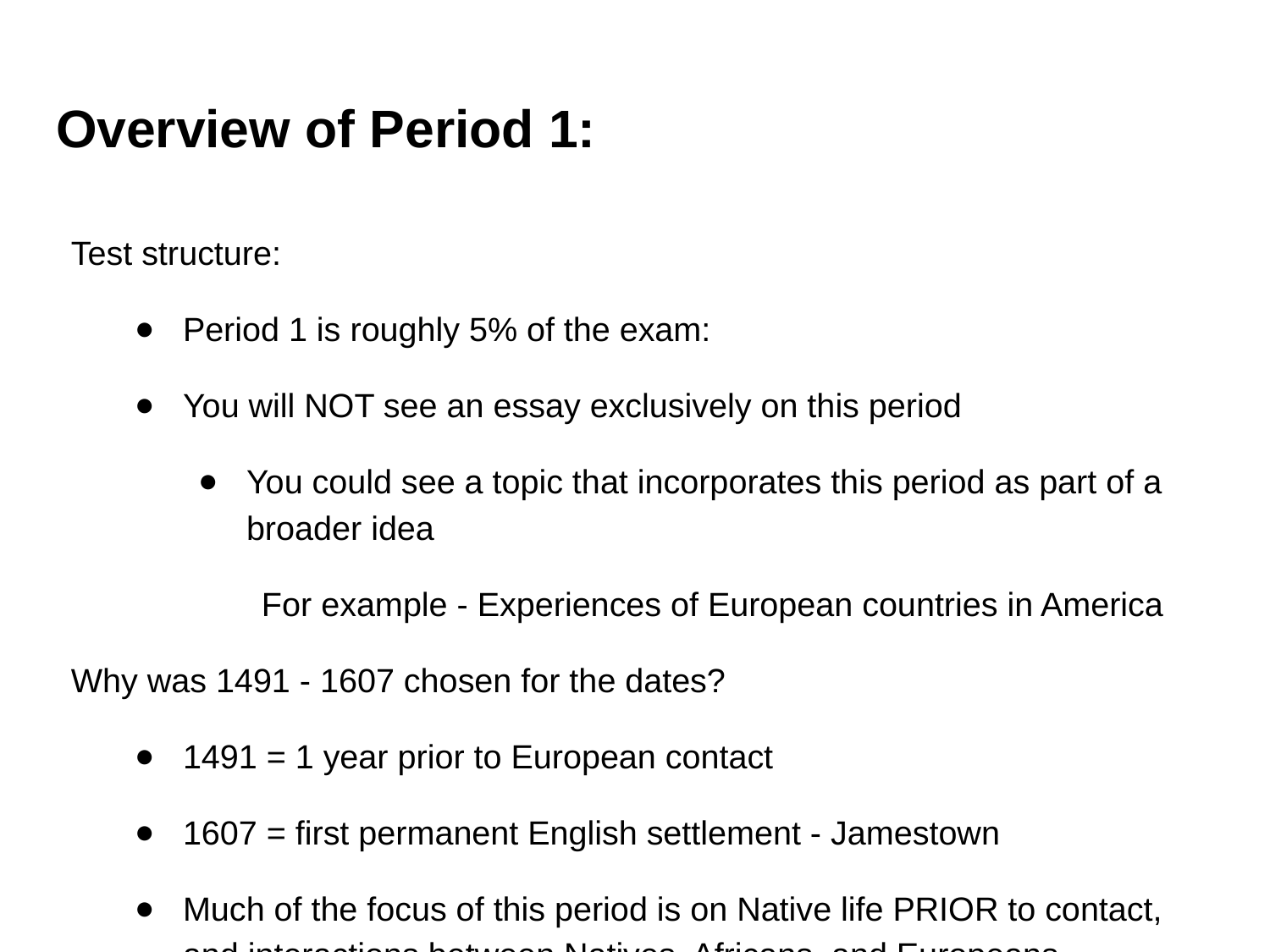

# Overview of Period 1:
Test structure:
Period 1 is roughly 5% of the exam:
You will NOT see an essay exclusively on this period
You could see a topic that incorporates this period as part of a broader idea
For example - Experiences of European countries in America
Why was 1491 - 1607 chosen for the dates?
1491 = 1 year prior to European contact
1607 = first permanent English settlement - Jamestown
Much of the focus of this period is on Native life PRIOR to contact, and interactions between Natives, Africans, and Europeans (Columbian Exchange)

Key Terms to know more about are in BOLD and underlined- that doesn’t mean you only study those.